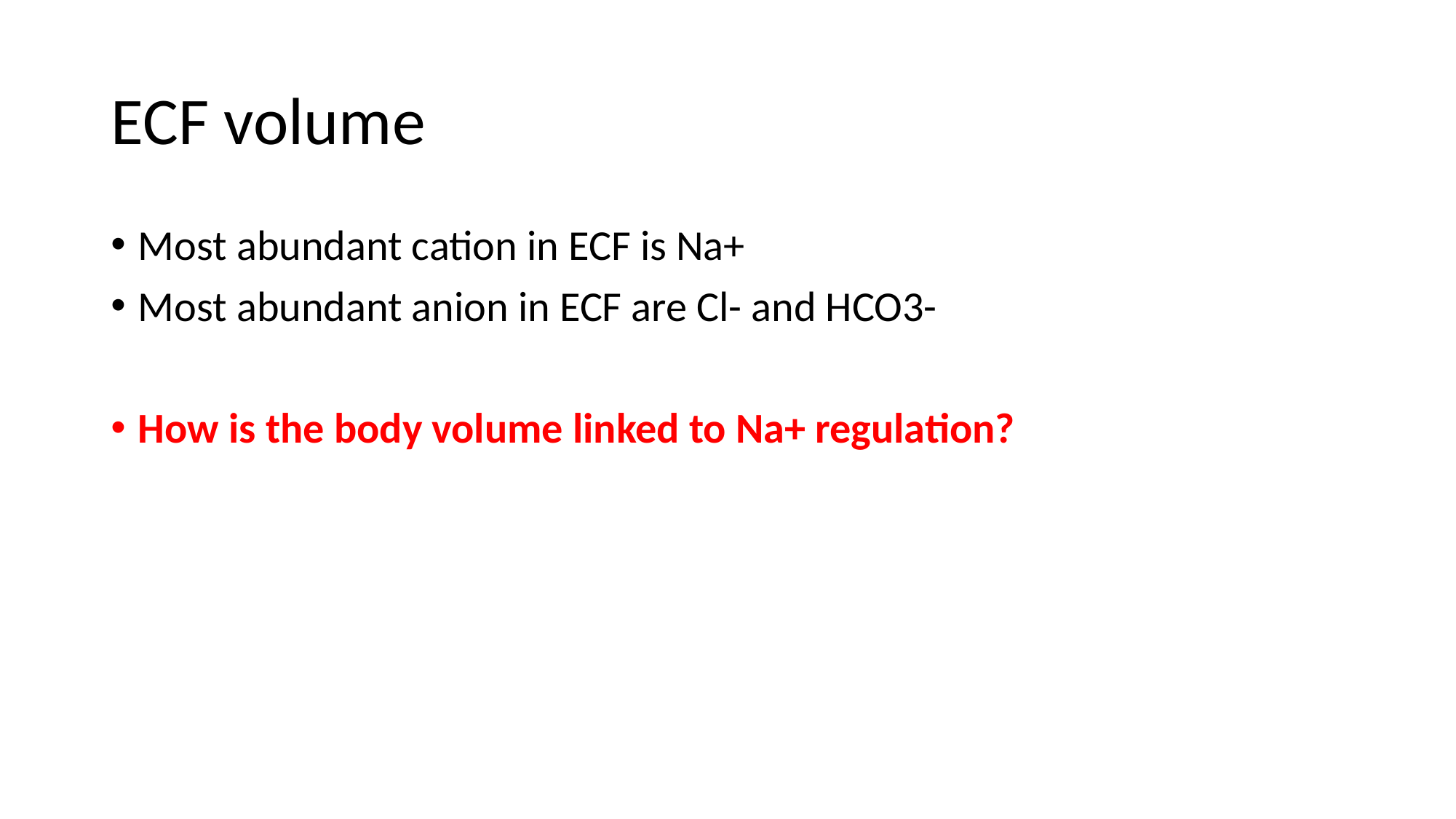

# ECF volume
Most abundant cation in ECF is Na+
Most abundant anion in ECF are Cl- and HCO3-

How is the body volume linked to Na+ regulation?